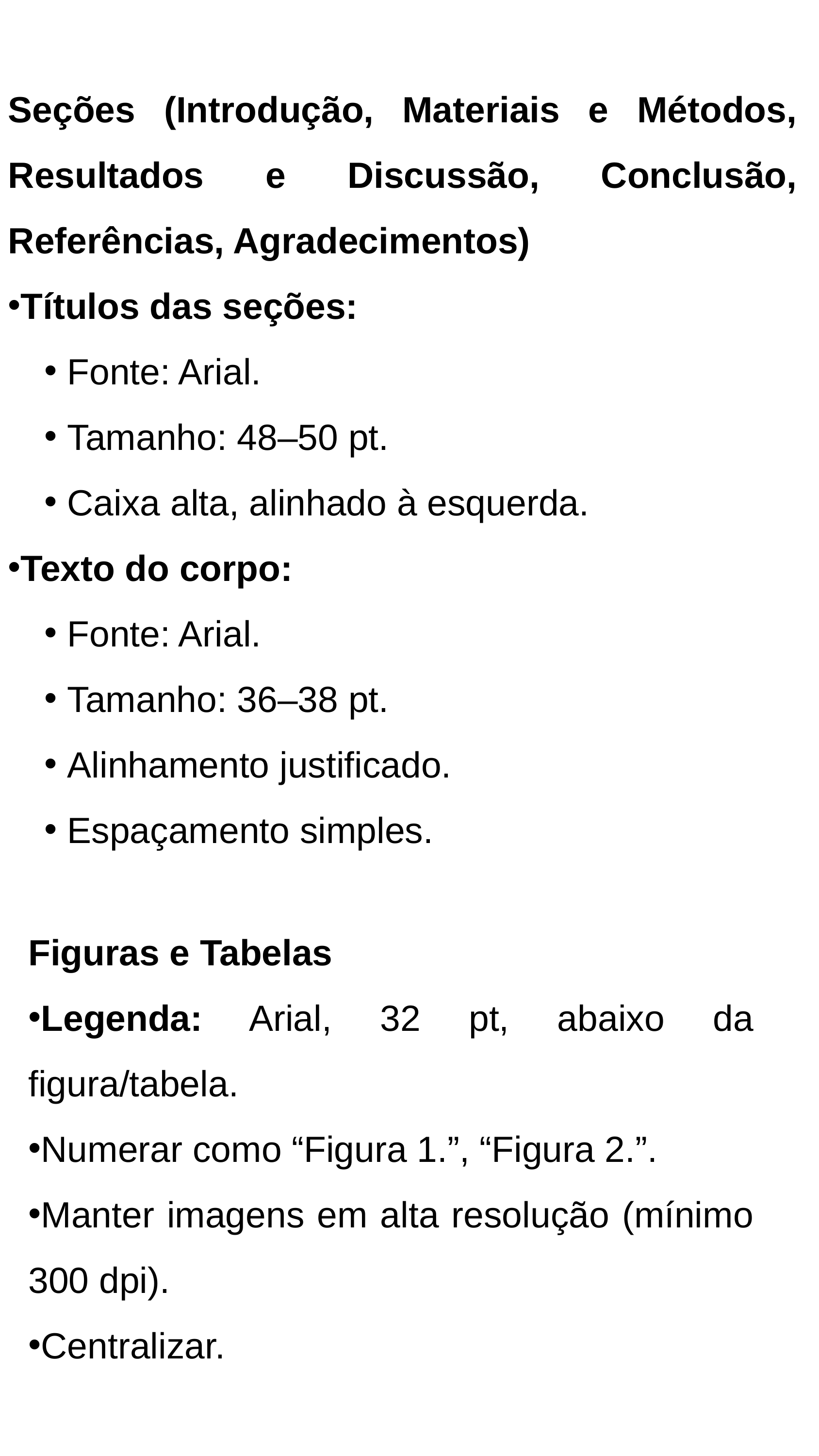

Seções (Introdução, Materiais e Métodos, Resultados e Discussão, Conclusão, Referências, Agradecimentos)
Títulos das seções:
Fonte: Arial.
Tamanho: 48–50 pt.
Caixa alta, alinhado à esquerda.
Texto do corpo:
Fonte: Arial.
Tamanho: 36–38 pt.
Alinhamento justificado.
Espaçamento simples.
Figuras e Tabelas
Legenda: Arial, 32 pt, abaixo da figura/tabela.
Numerar como “Figura 1.”, “Figura 2.”.
Manter imagens em alta resolução (mínimo 300 dpi).
Centralizar.